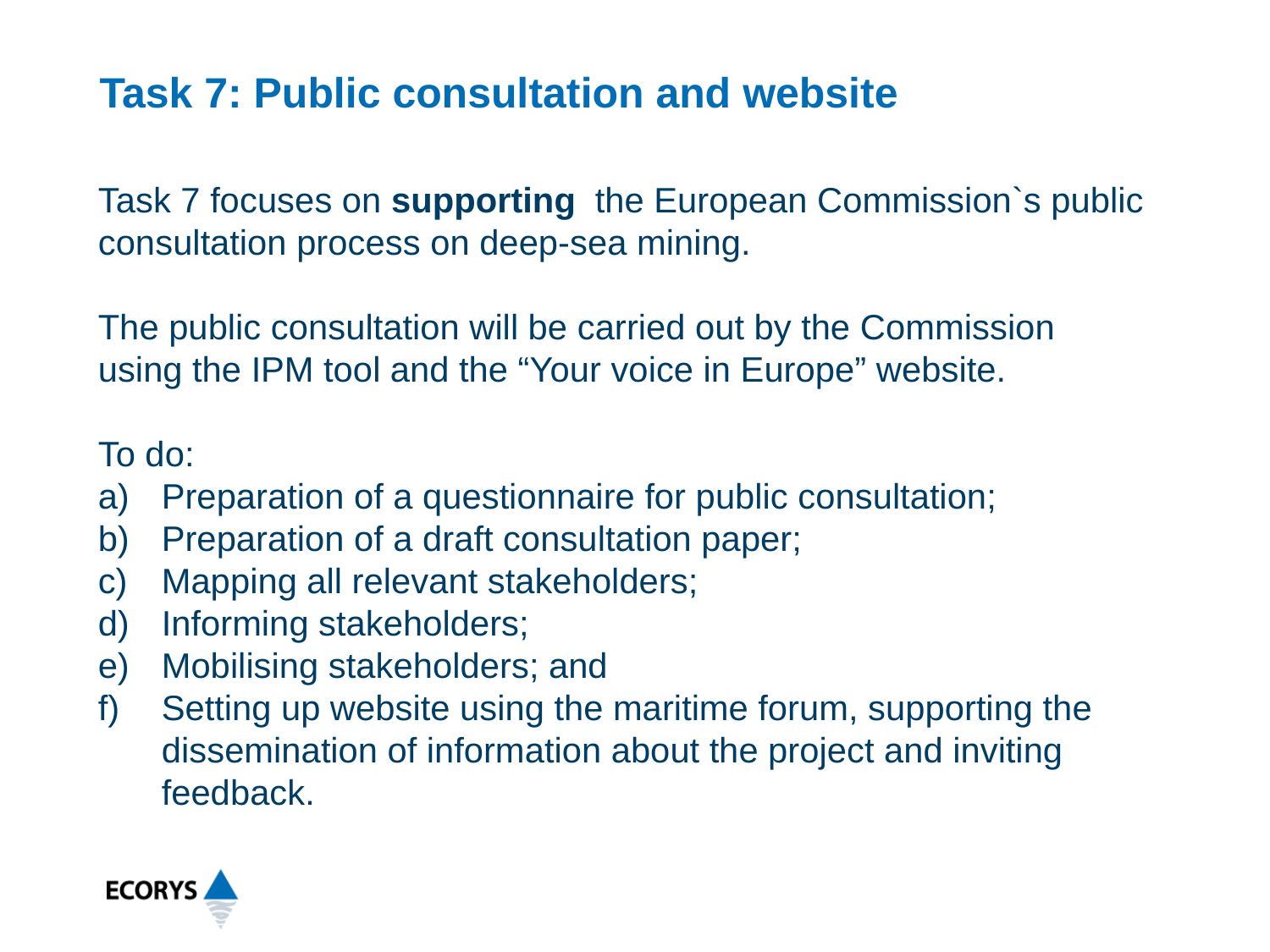

# Task 7: Public consultation and website
Task 7 focuses on supporting  the European Commission`s public consultation process on deep-sea mining.

The public consultation will be carried out by the Commission using the IPM tool and the “Your voice in Europe” website.

To do:
Preparation of a questionnaire for public consultation;
Preparation of a draft consultation paper;
Mapping all relevant stakeholders;
Informing stakeholders;
Mobilising stakeholders; and
Setting up website using the maritime forum, supporting the dissemination of information about the project and inviting feedback.